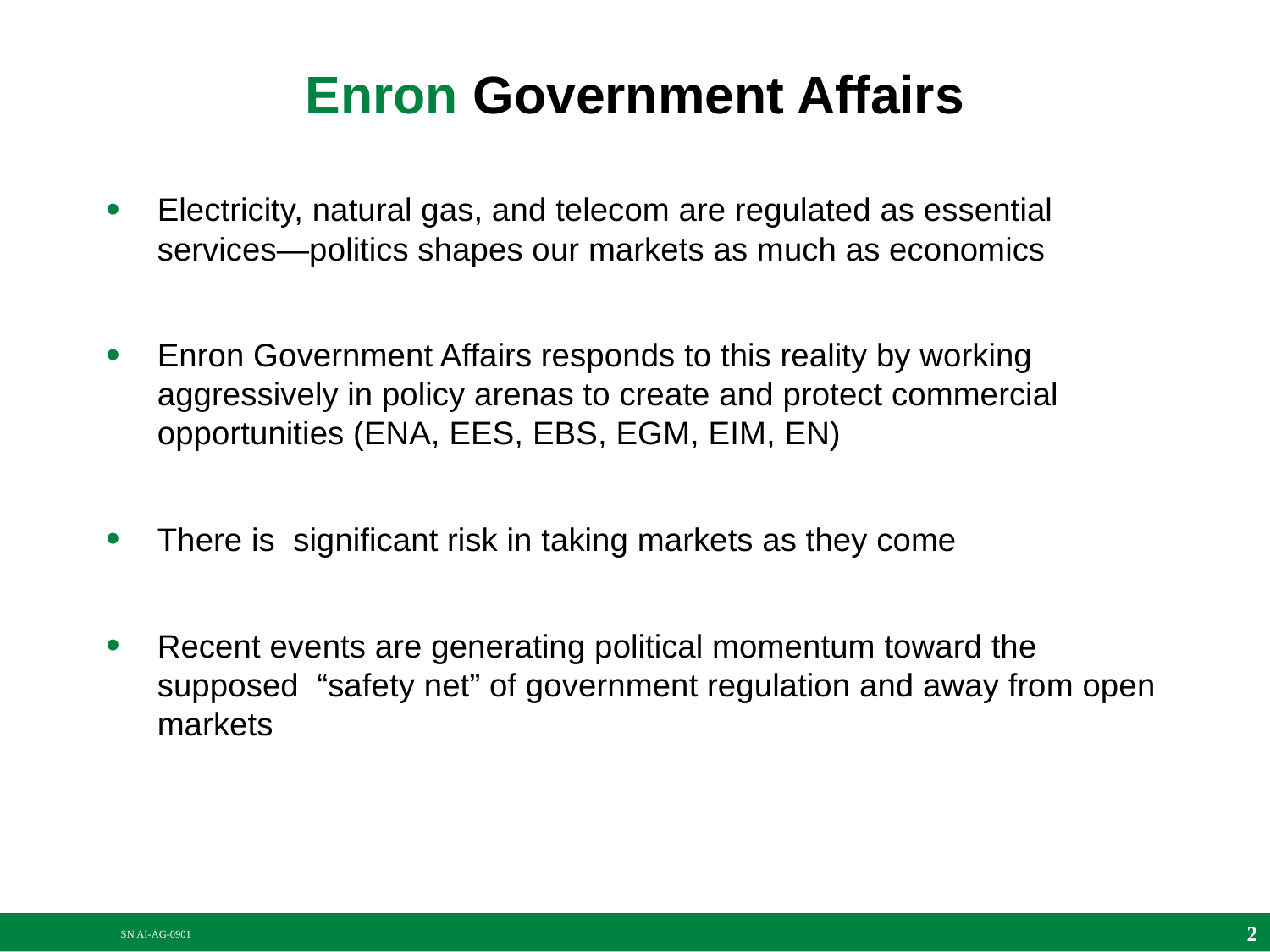

# Enron Government Affairs
Electricity, natural gas, and telecom are regulated as essential services—politics shapes our markets as much as economics

Enron Government Affairs responds to this reality by working aggressively in policy arenas to create and protect commercial opportunities (ENA, EES, EBS, EGM, EIM, EN)

There is  significant risk in taking markets as they come

Recent events are generating political momentum toward the supposed  “safety net” of government regulation and away from open markets
2